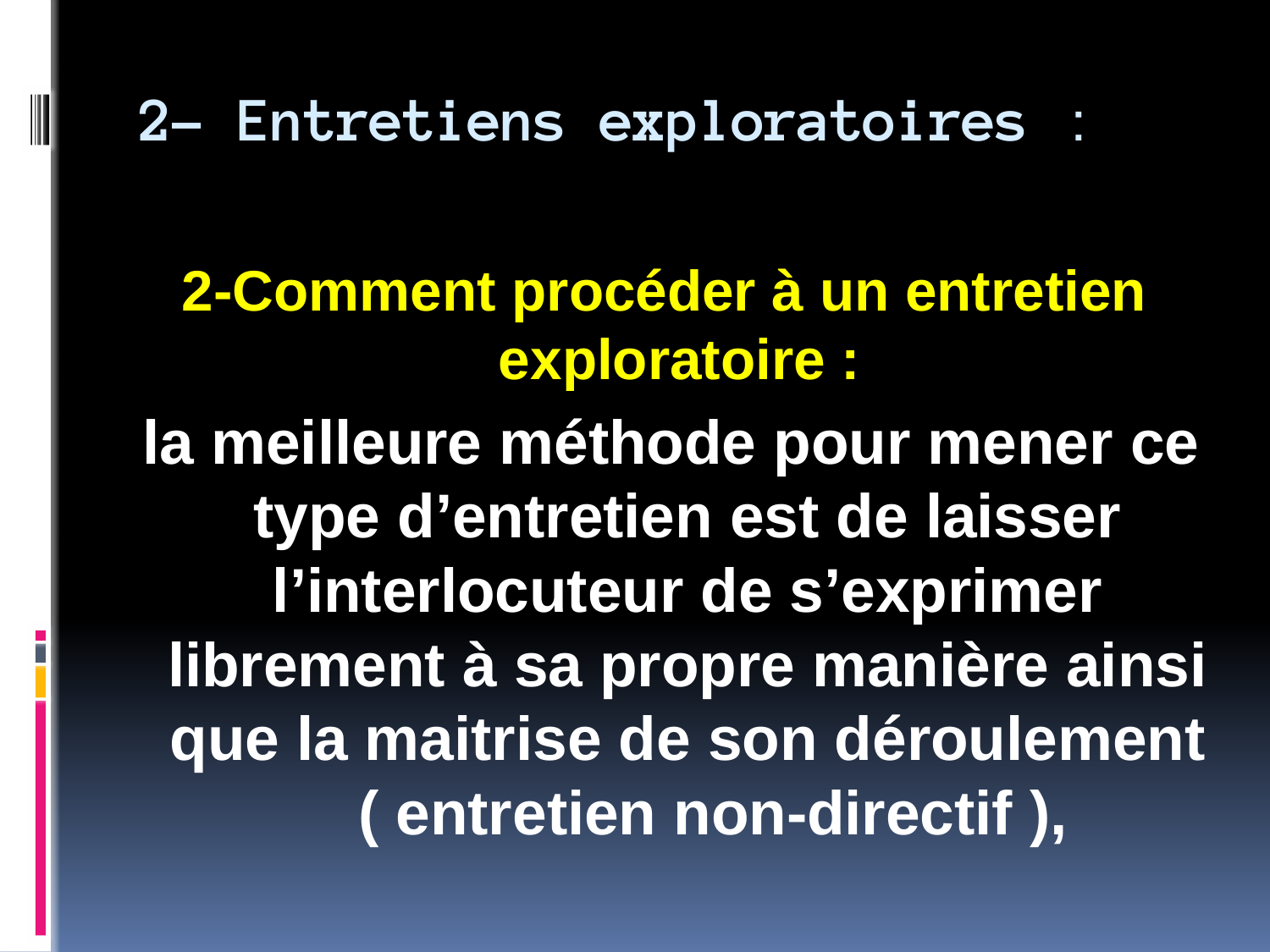

# 2- Entretiens exploratoires :
2-Comment procéder à un entretien exploratoire :
 la meilleure méthode pour mener ce type d’entretien est de laisser l’interlocuteur de s’exprimer librement à sa propre manière ainsi que la maitrise de son déroulement     ( entretien non-directif ),